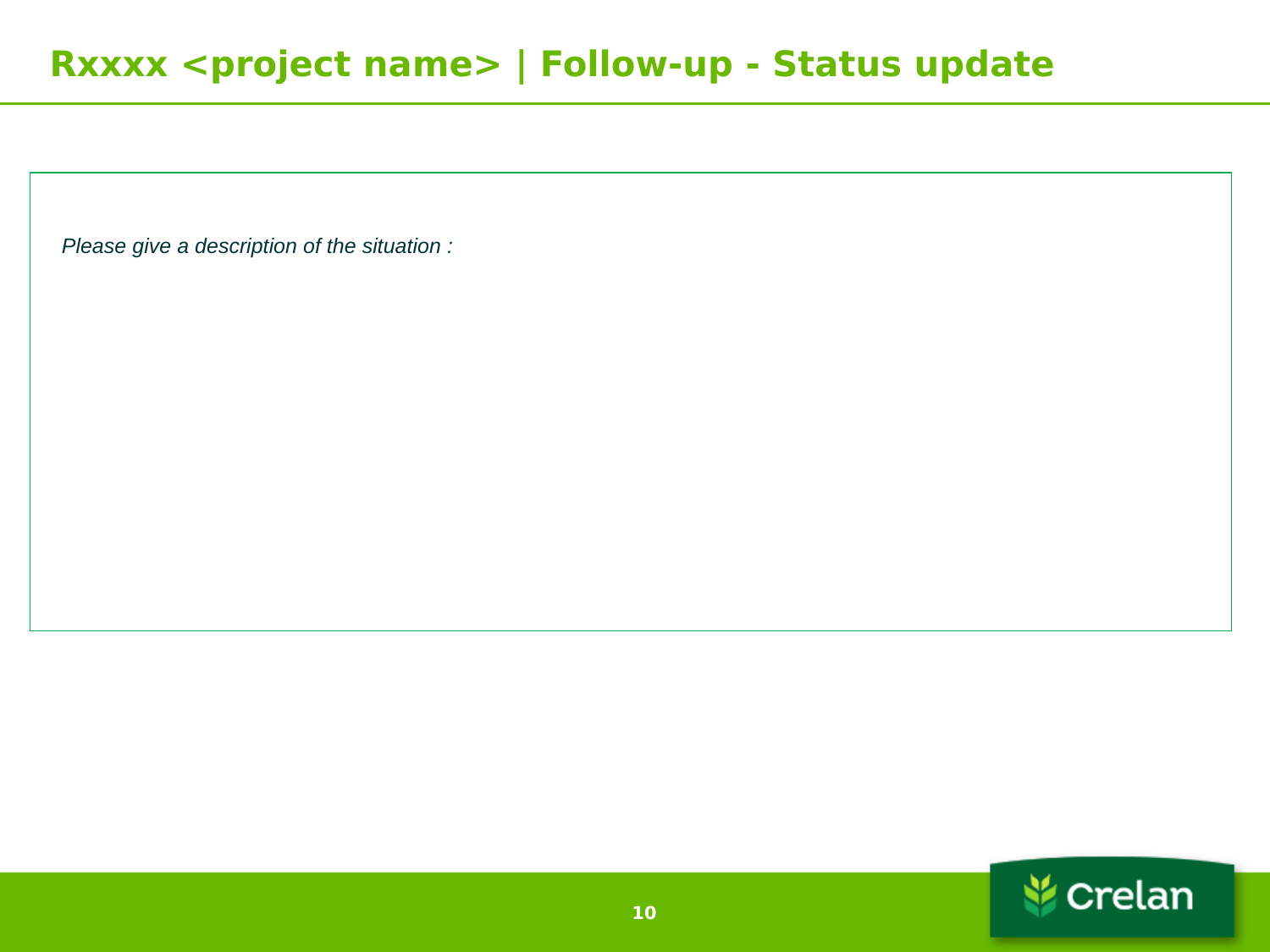

Rxxxx <project name> | Follow-up - Status update

Please give a description of the situation :

10